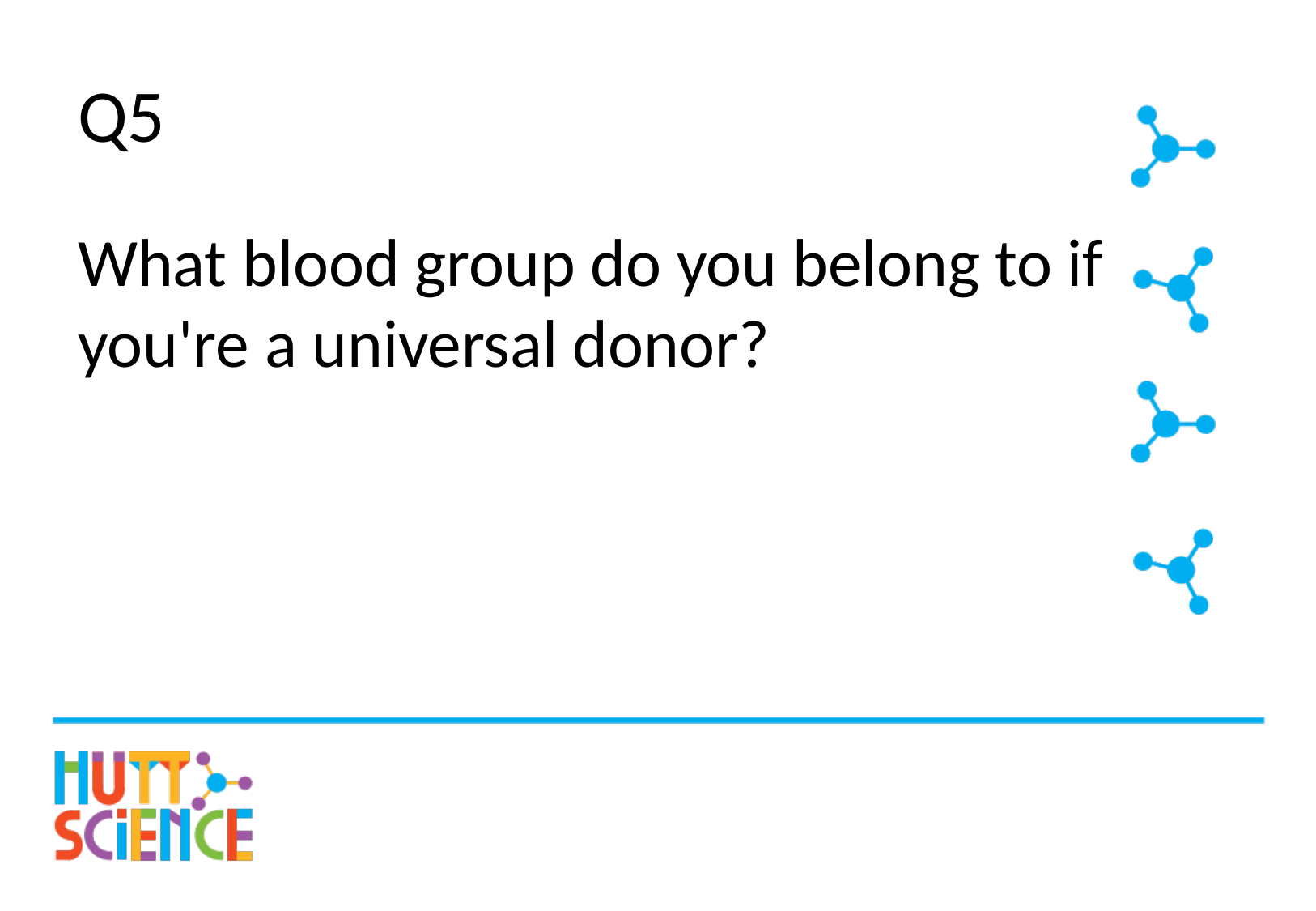

# Q5
What blood group do you belong to if you're a universal donor?